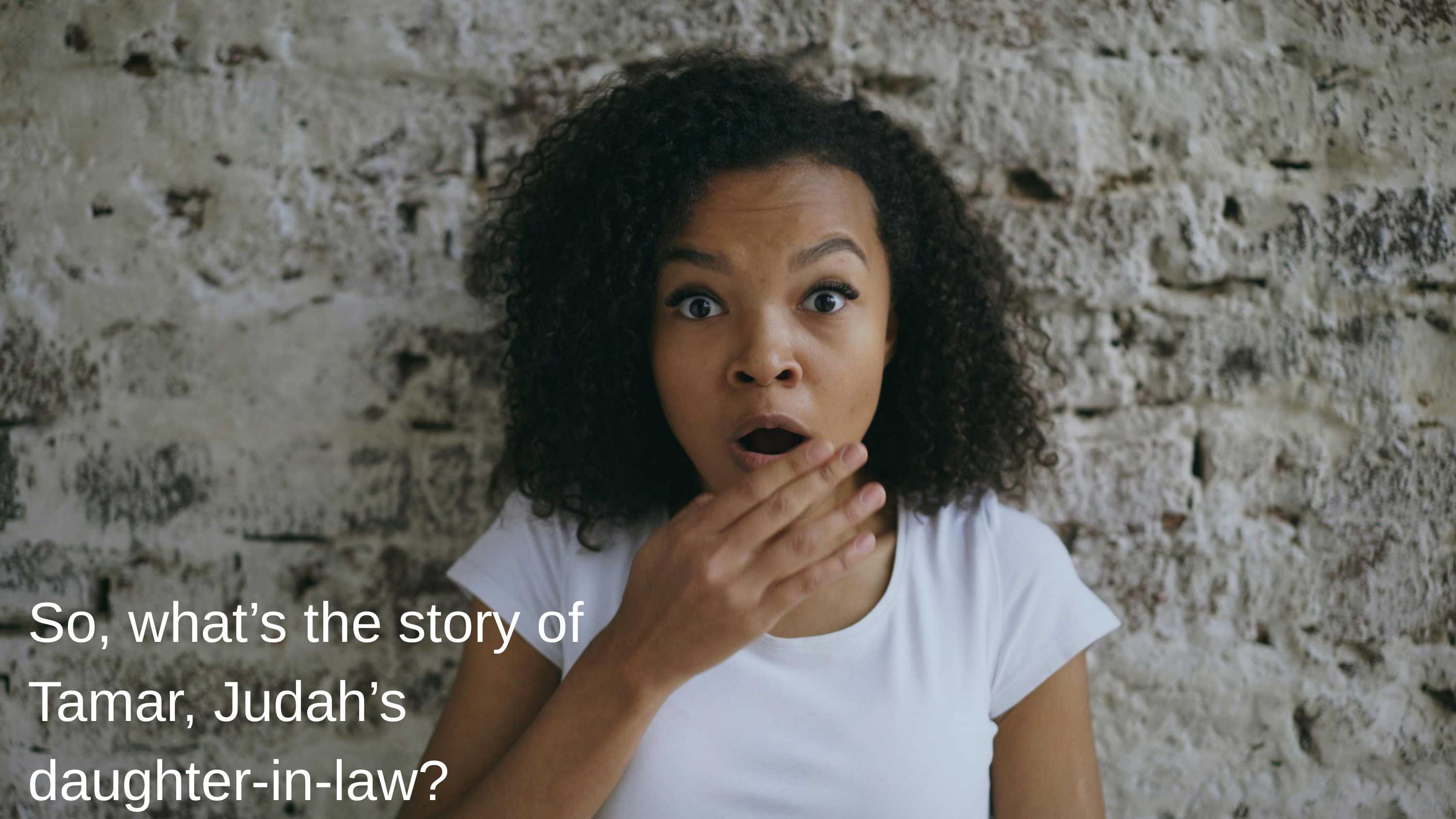

So, what’s the story of Tamar, Judah’s daughter-in-law?